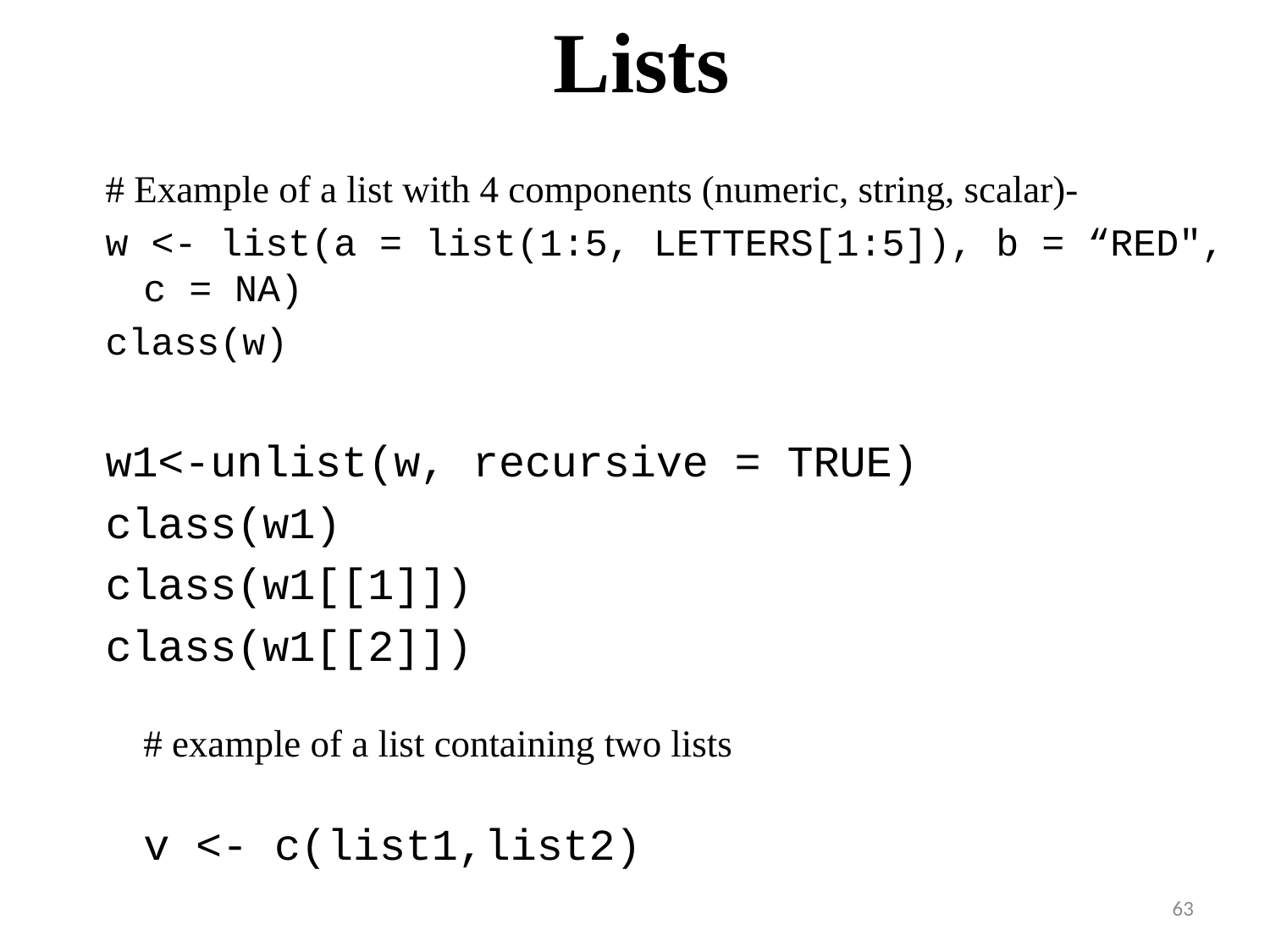

# Lists
# Example of a list with 4 components (numeric, string, scalar)-
w <- list(a = list(1:5, LETTERS[1:5]), b = “RED", c = NA)
class(w)

w1<-unlist(w, recursive = TRUE)
class(w1)
class(w1[[1]])
class(w1[[2]])
# example of a list containing two lists
v <- c(list1,list2)

63